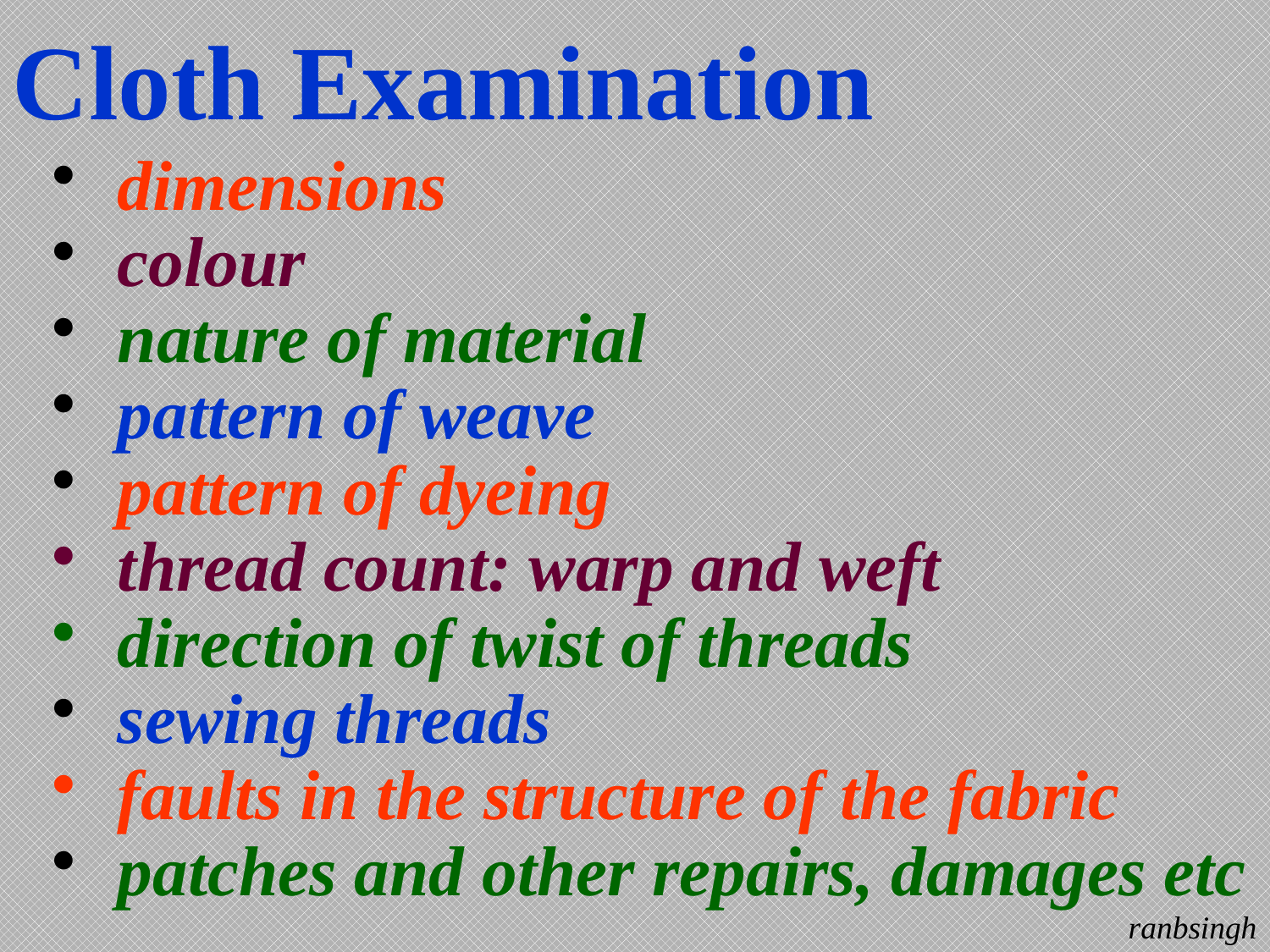

Cloth Examination
  dimensions
  colour
  nature of material
  pattern of weave
  pattern of dyeing
  thread count: warp and weft
  direction of twist of threads
  sewing threads
  faults in the structure of the fabric
  patches and other repairs, damages etc
ranbsingh